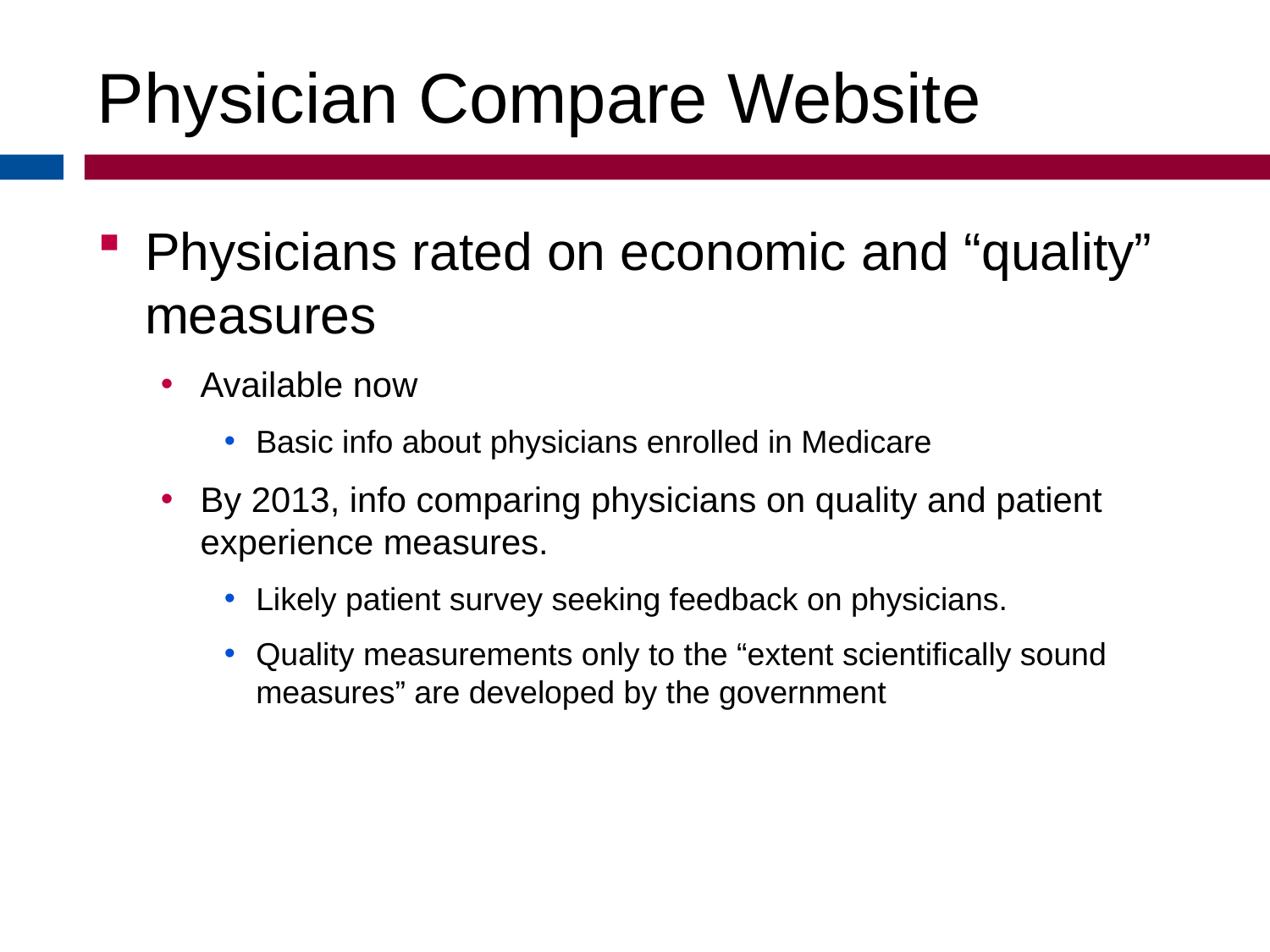

Physician Compare Website
Physicians rated on economic and “quality” measures
Available now
Basic info about physicians enrolled in Medicare
By 2013, info comparing physicians on quality and patient experience measures.
Likely patient survey seeking feedback on physicians.
Quality measurements only to the “extent scientifically sound measures” are developed by the government